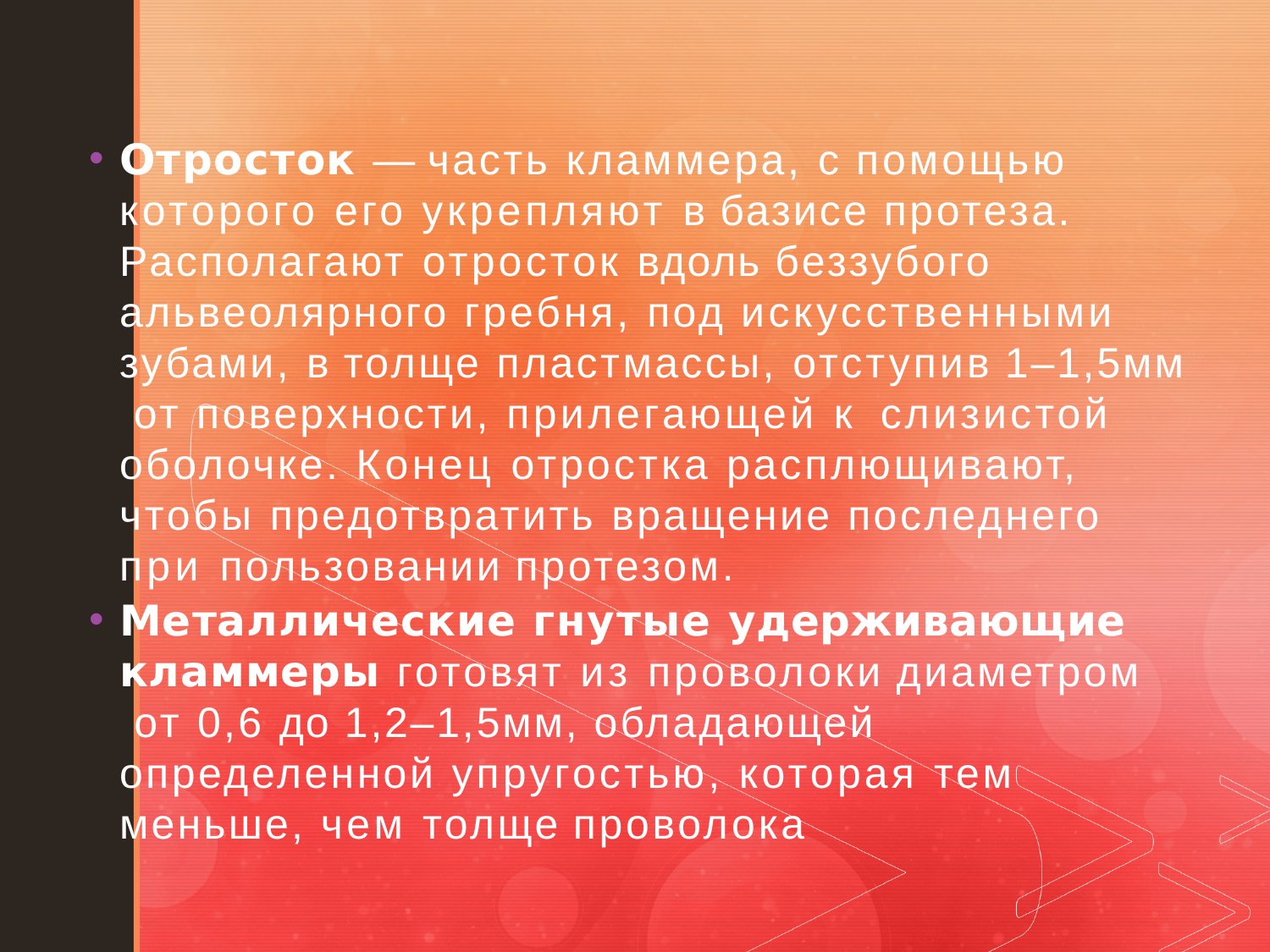

Отросток — часть кламмера, с помощью  которого его укрепляют в базисе протеза.  Располагают отросток вдоль беззубого  альвеолярного гребня, под искусственными  зубами, в толще пластмассы, отступив 1–1,5мм  от поверхности, прилегающей к слизистой  оболочке. Конец отростка расплющивают,  чтобы предотвратить вращение последнего  при пользовании протезом.
Металлические гнутые удерживающие  кламмеры готовят из проволоки диаметром  от 0,6 до 1,2–1,5мм, обладающей  определенной упругостью, которая тем  меньше, чем толще проволока